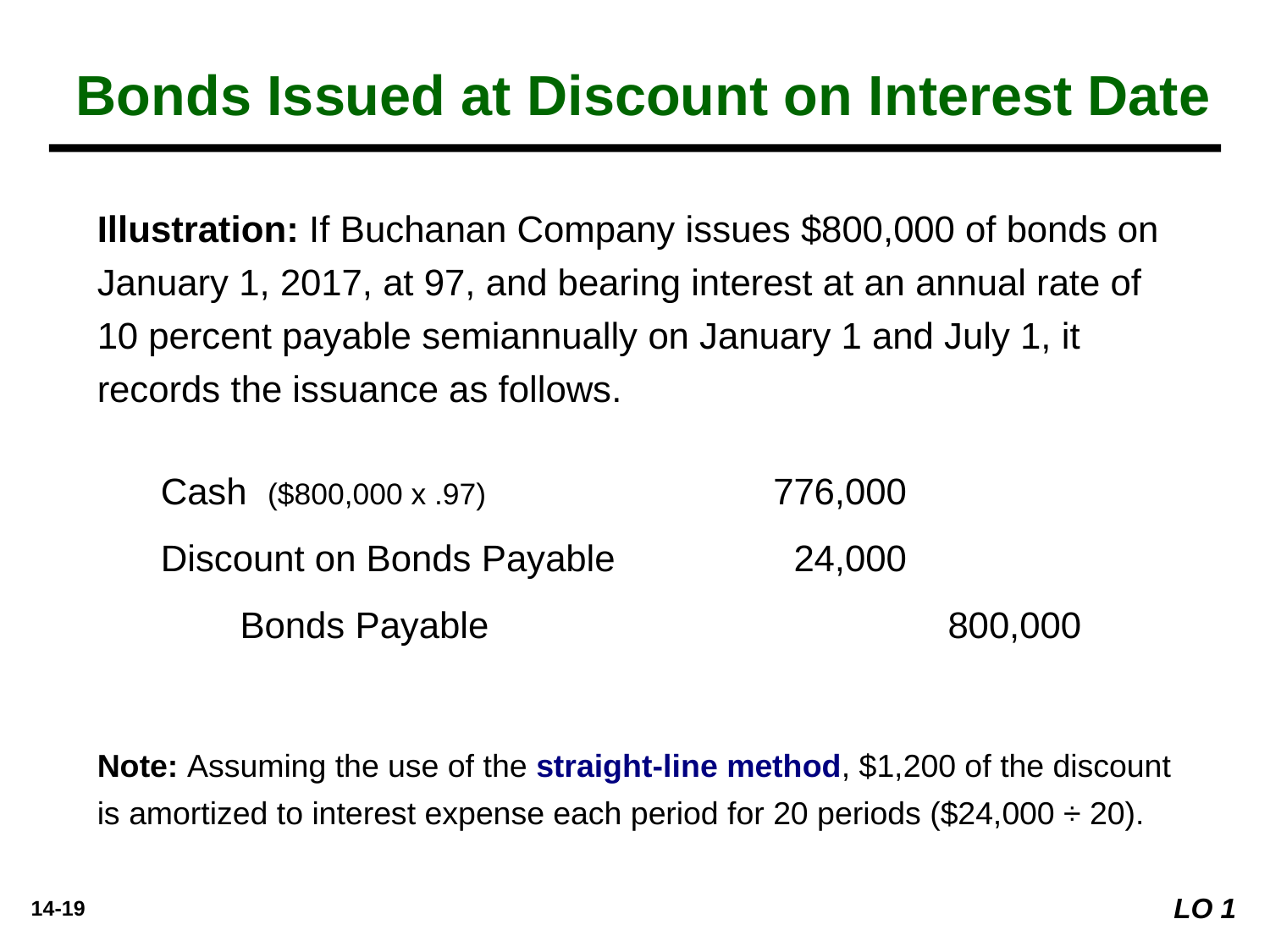

Bonds Issued at Discount on Interest Date

Illustration: If Buchanan Company issues $800,000 of bonds on January 1, 2017, at 97, and bearing interest at an annual rate of 10 percent payable semiannually on January 1 and July 1, it records the issuance as follows.
	Cash  ($800,000 x .97)	776,000
	Discount on Bonds Payable	24,000
		Bonds Payable		800,000
Note: Assuming the use of the straight-line method, $1,200 of the discount is amortized to interest expense each period for 20 periods ($24,000 ÷ 20).
LO 1